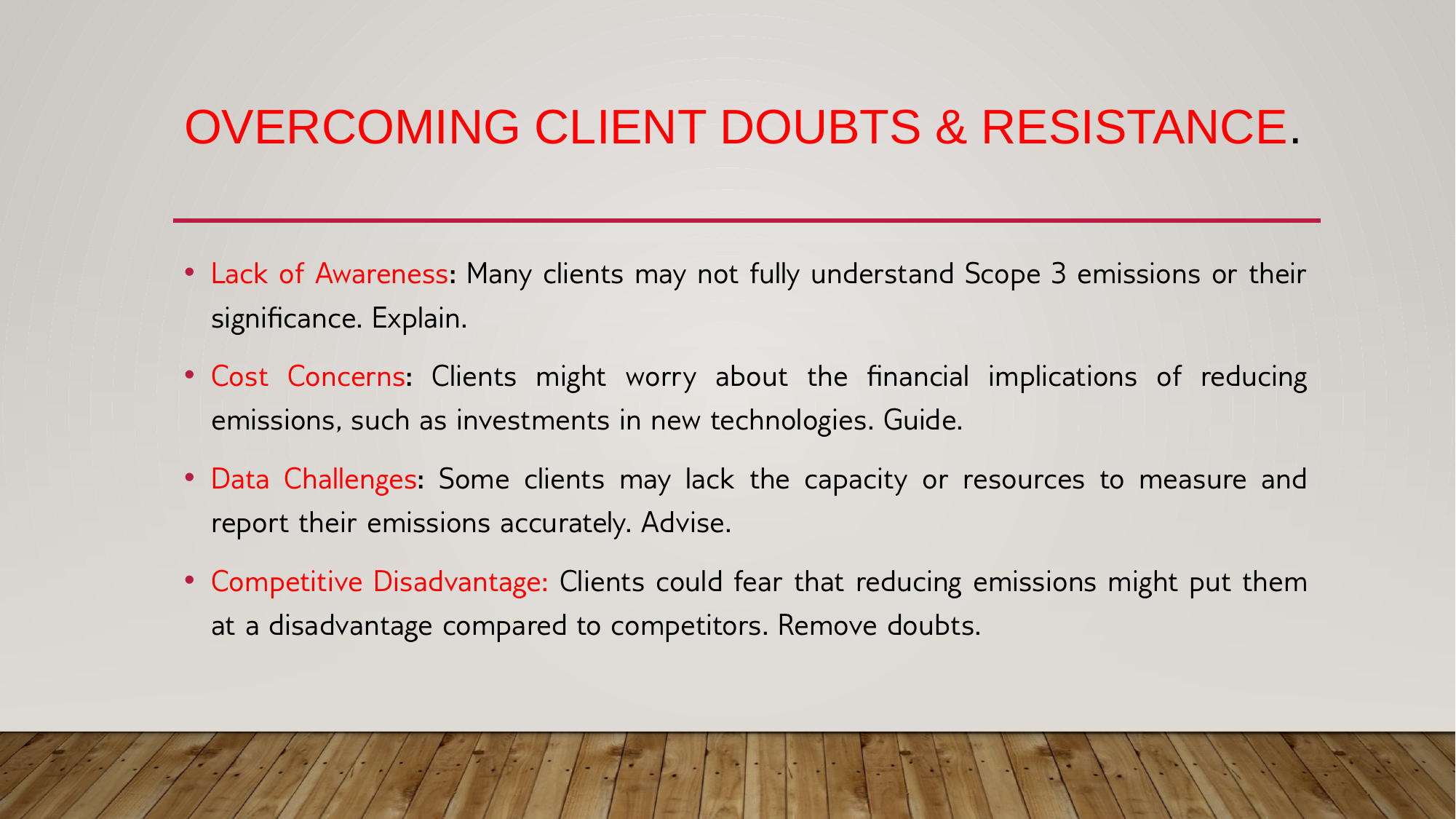

# Overcoming Client Doubts & Resistance.
Lack of Awareness: Many clients may not fully understand Scope 3 emissions or their significance. Explain.
Cost Concerns: Clients might worry about the financial implications of reducing emissions, such as investments in new technologies. Guide.
Data Challenges: Some clients may lack the capacity or resources to measure and report their emissions accurately. Advise.
Competitive Disadvantage: Clients could fear that reducing emissions might put them at a disadvantage compared to competitors. Remove doubts.